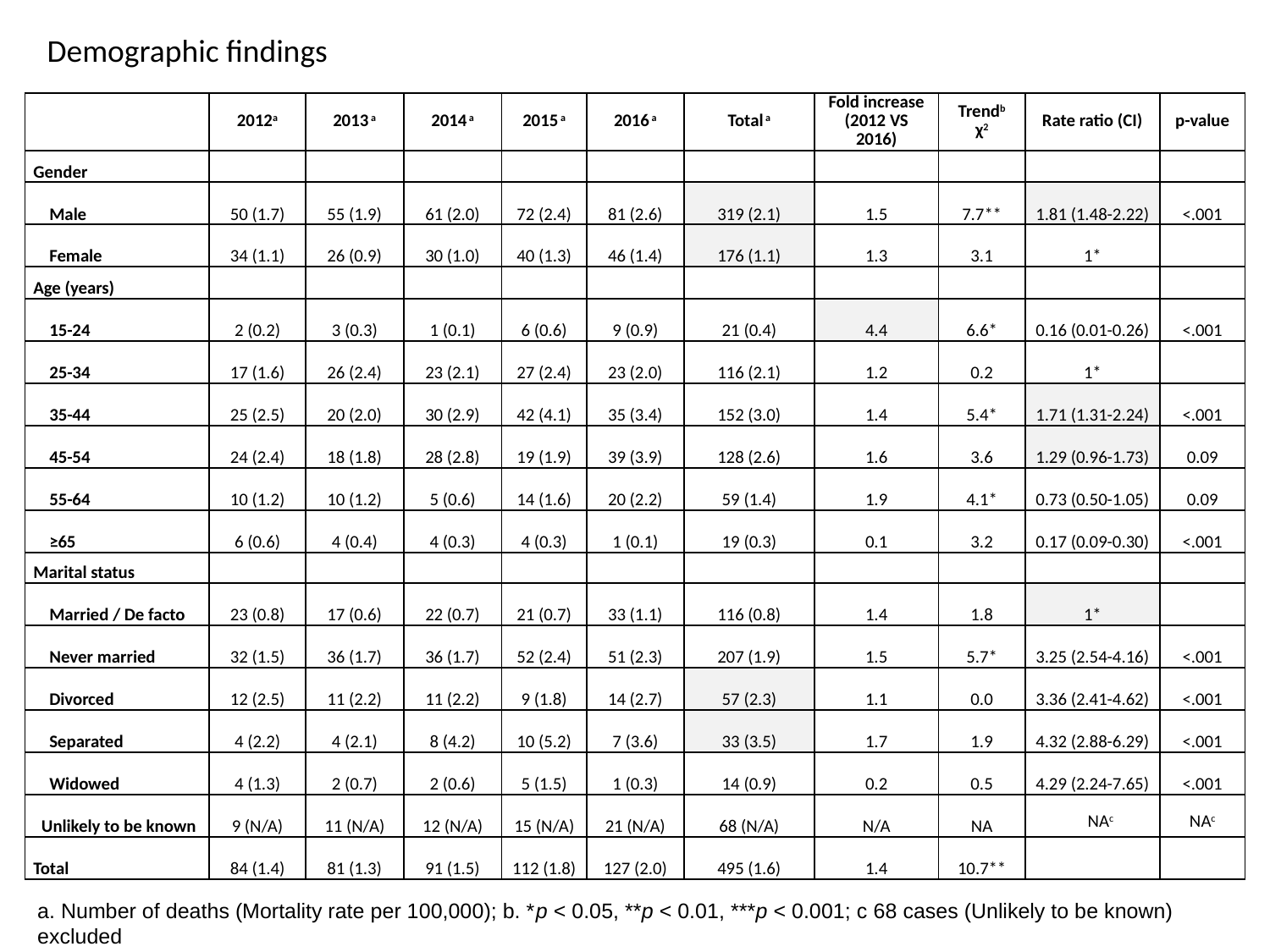

Demographic findings
|  | 2012a | 2013 a | 2014 a | 2015 a | 2016 a | Total a | Fold increase (2012 VS 2016) | Trendb χ2 | Rate ratio (CI) | p-value |
| --- | --- | --- | --- | --- | --- | --- | --- | --- | --- | --- |
| Gender |  |  |  |  |  |  |  |  |  |  |
| Male | 50 (1.7) | 55 (1.9) | 61 (2.0) | 72 (2.4) | 81 (2.6) | 319 (2.1) | 1.5 | 7.7\*\* | 1.81 (1.48-2.22) | <.001 |
| Female | 34 (1.1) | 26 (0.9) | 30 (1.0) | 40 (1.3) | 46 (1.4) | 176 (1.1) | 1.3 | 3.1 | 1\* |  |
| Age (years) |  |  |  |  |  |  |  |  |  |  |
| 15-24 | 2 (0.2) | 3 (0.3) | 1 (0.1) | 6 (0.6) | 9 (0.9) | 21 (0.4) | 4.4 | 6.6\* | 0.16 (0.01-0.26) | <.001 |
| 25-34 | 17 (1.6) | 26 (2.4) | 23 (2.1) | 27 (2.4) | 23 (2.0) | 116 (2.1) | 1.2 | 0.2 | 1\* |  |
| 35-44 | 25 (2.5) | 20 (2.0) | 30 (2.9) | 42 (4.1) | 35 (3.4) | 152 (3.0) | 1.4 | 5.4\* | 1.71 (1.31-2.24) | <.001 |
| 45-54 | 24 (2.4) | 18 (1.8) | 28 (2.8) | 19 (1.9) | 39 (3.9) | 128 (2.6) | 1.6 | 3.6 | 1.29 (0.96-1.73) | 0.09 |
| 55-64 | 10 (1.2) | 10 (1.2) | 5 (0.6) | 14 (1.6) | 20 (2.2) | 59 (1.4) | 1.9 | 4.1\* | 0.73 (0.50-1.05) | 0.09 |
| ≥65 | 6 (0.6) | 4 (0.4) | 4 (0.3) | 4 (0.3) | 1 (0.1) | 19 (0.3) | 0.1 | 3.2 | 0.17 (0.09-0.30) | <.001 |
| Marital status |  |  |  |  |  |  |  |  |  |  |
| Married / De facto | 23 (0.8) | 17 (0.6) | 22 (0.7) | 21 (0.7) | 33 (1.1) | 116 (0.8) | 1.4 | 1.8 | 1\* |  |
| Never married | 32 (1.5) | 36 (1.7) | 36 (1.7) | 52 (2.4) | 51 (2.3) | 207 (1.9) | 1.5 | 5.7\* | 3.25 (2.54-4.16) | <.001 |
| Divorced | 12 (2.5) | 11 (2.2) | 11 (2.2) | 9 (1.8) | 14 (2.7) | 57 (2.3) | 1.1 | 0.0 | 3.36 (2.41-4.62) | <.001 |
| Separated | 4 (2.2) | 4 (2.1) | 8 (4.2) | 10 (5.2) | 7 (3.6) | 33 (3.5) | 1.7 | 1.9 | 4.32 (2.88-6.29) | <.001 |
| Widowed | 4 (1.3) | 2 (0.7) | 2 (0.6) | 5 (1.5) | 1 (0.3) | 14 (0.9) | 0.2 | 0.5 | 4.29 (2.24-7.65) | <.001 |
| Unlikely to be known | 9 (N/A) | 11 (N/A) | 12 (N/A) | 15 (N/A) | 21 (N/A) | 68 (N/A) | N/A | NA | NAc | NAc |
| Total | 84 (1.4) | 81 (1.3) | 91 (1.5) | 112 (1.8) | 127 (2.0) | 495 (1.6) | 1.4 | 10.7\*\* |  |  |
a. Number of deaths (Mortality rate per 100,000); b. *p < 0.05, **p < 0.01, ***p < 0.001; c 68 cases (Unlikely to be known) excluded